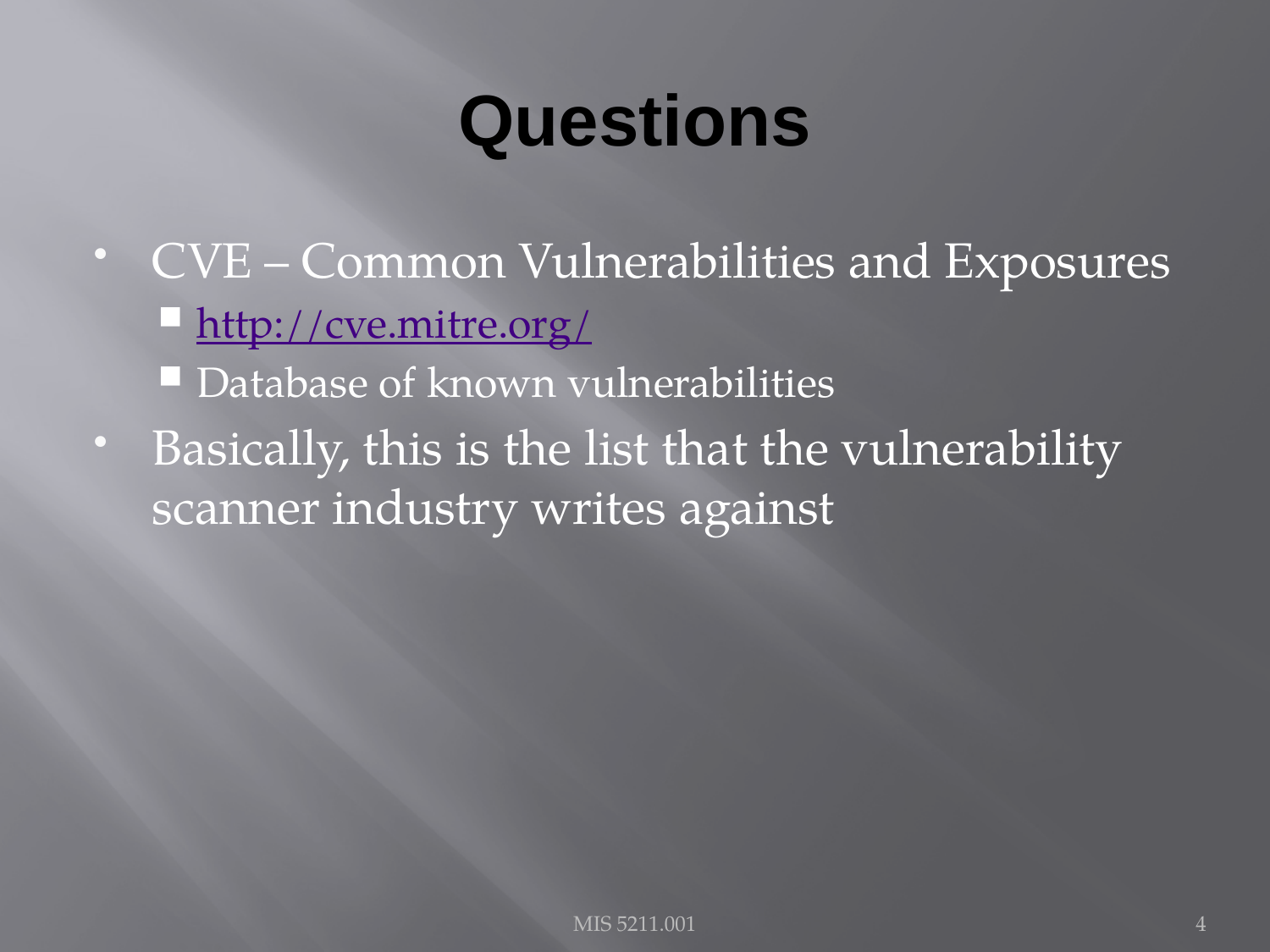

# Questions
CVE – Common Vulnerabilities and Exposures
http://cve.mitre.org/
Database of known vulnerabilities
Basically, this is the list that the vulnerability scanner industry writes against

MIS 5211.001
4